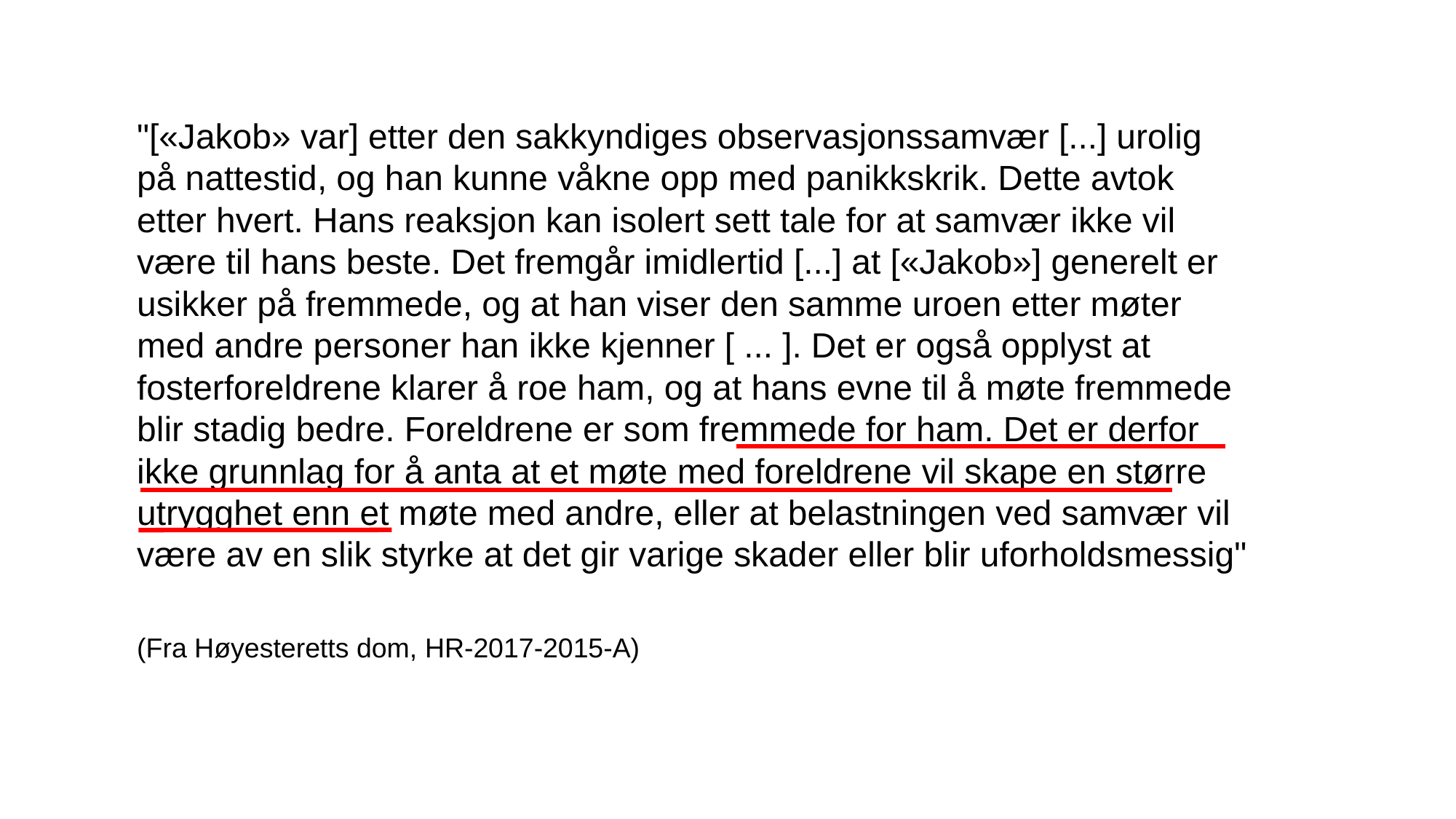

"[«Jakob» var] etter den sakkyndiges observasjonssamvær [...] urolig på nattestid, og han kunne våkne opp med panikkskrik. Dette avtok etter hvert. Hans reaksjon kan isolert sett tale for at samvær ikke vil være til hans beste. Det fremgår imidlertid [...] at [«Jakob»] generelt er usikker på fremmede, og at han viser den samme uroen etter møter med andre personer han ikke kjenner [ ... ]. Det er også opplyst at fosterforeldrene klarer å roe ham, og at hans evne til å møte fremmede blir stadig bedre. Foreldrene er som fremmede for ham. Det er derfor ikke grunnlag for å anta at et møte med foreldrene vil skape en større utrygghet enn et møte med andre, eller at belastningen ved samvær vil være av en slik styrke at det gir varige skader eller blir uforholdsmessig"

(Fra Høyesteretts dom, HR-2017-2015-A)